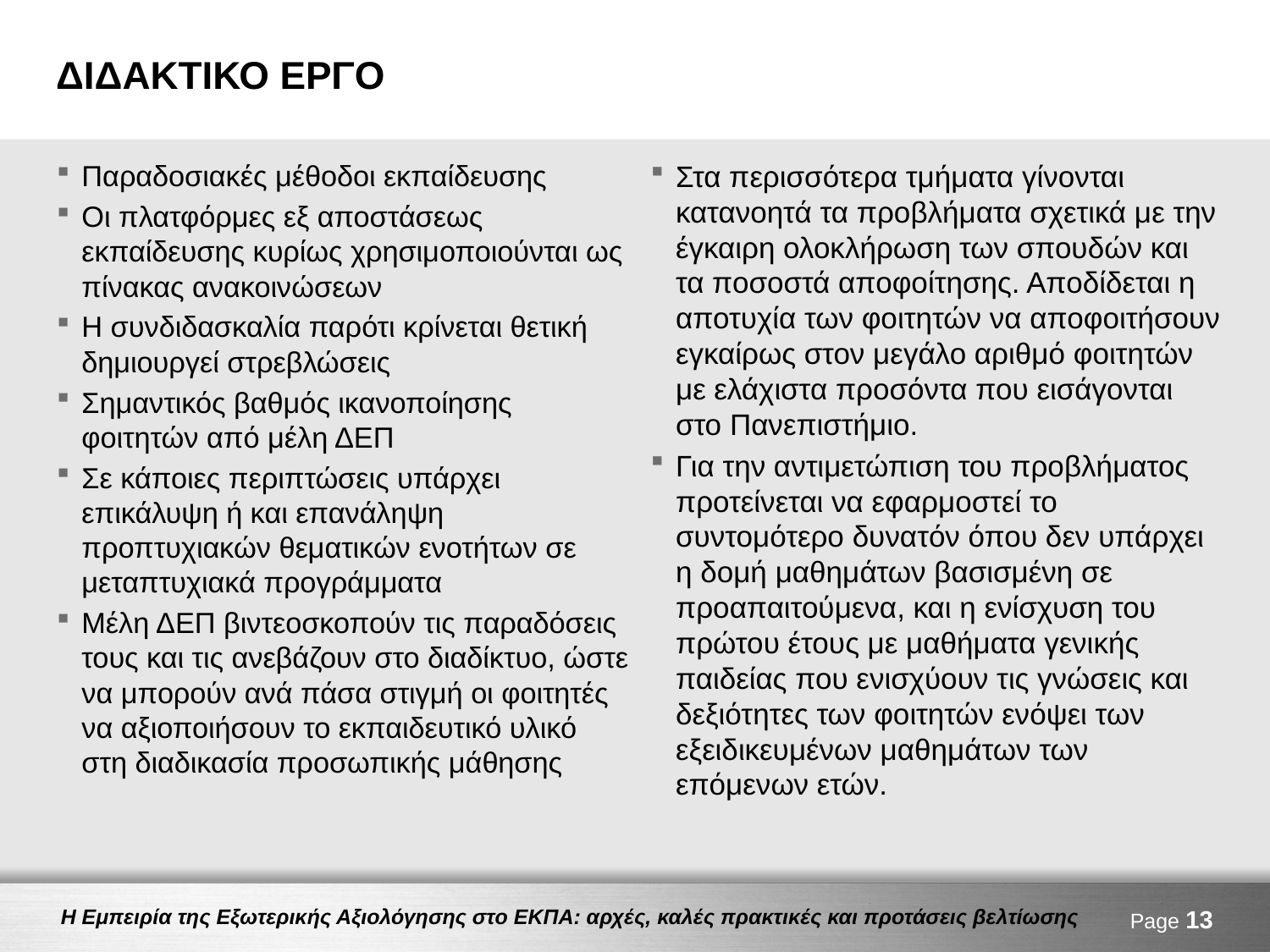

# ΔΙΔΑΚΤΙΚΟ ΕΡΓΟ
Παραδοσιακές μέθοδοι εκπαίδευσης
Οι πλατφόρμες εξ αποστάσεως εκπαίδευσης κυρίως χρησιμοποιούνται ως πίνακας ανακοινώσεων
Η συνδιδασκαλία παρότι κρίνεται θετική δημιουργεί στρεβλώσεις
Σημαντικός βαθμός ικανοποίησης φοιτητών από μέλη ΔΕΠ
Σε κάποιες περιπτώσεις υπάρχει επικάλυψη ή και επανάληψη προπτυχιακών θεματικών ενοτήτων σε μεταπτυχιακά προγράμματα
Μέλη ΔΕΠ βιντεοσκοπούν τις παραδόσεις τους και τις ανεβάζουν στο διαδίκτυο, ώστε να μπορούν ανά πάσα στιγμή οι φοιτητές να αξιοποιήσουν το εκπαιδευτικό υλικό στη διαδικασία προσωπικής μάθησης
Στα περισσότερα τμήματα γίνονται κατανοητά τα προβλήματα σχετικά με την έγκαιρη ολοκλήρωση των σπουδών και τα ποσοστά αποφοίτησης. Αποδίδεται η αποτυχία των φοιτητών να αποφοιτήσουν εγκαίρως στον μεγάλο αριθμό φοιτητών με ελάχιστα προσόντα που εισάγονται στο Πανεπιστήμιο.
Για την αντιμετώπιση του προβλήματος προτείνεται να εφαρμοστεί το συντομότερο δυνατόν όπου δεν υπάρχει η δομή μαθημάτων βασισμένη σε προαπαιτούμενα, και η ενίσχυση του πρώτου έτους με μαθήματα γενικής παιδείας που ενισχύουν τις γνώσεις και δεξιότητες των φοιτητών ενόψει των εξειδικευμένων μαθημάτων των επόμενων ετών.

Page 13